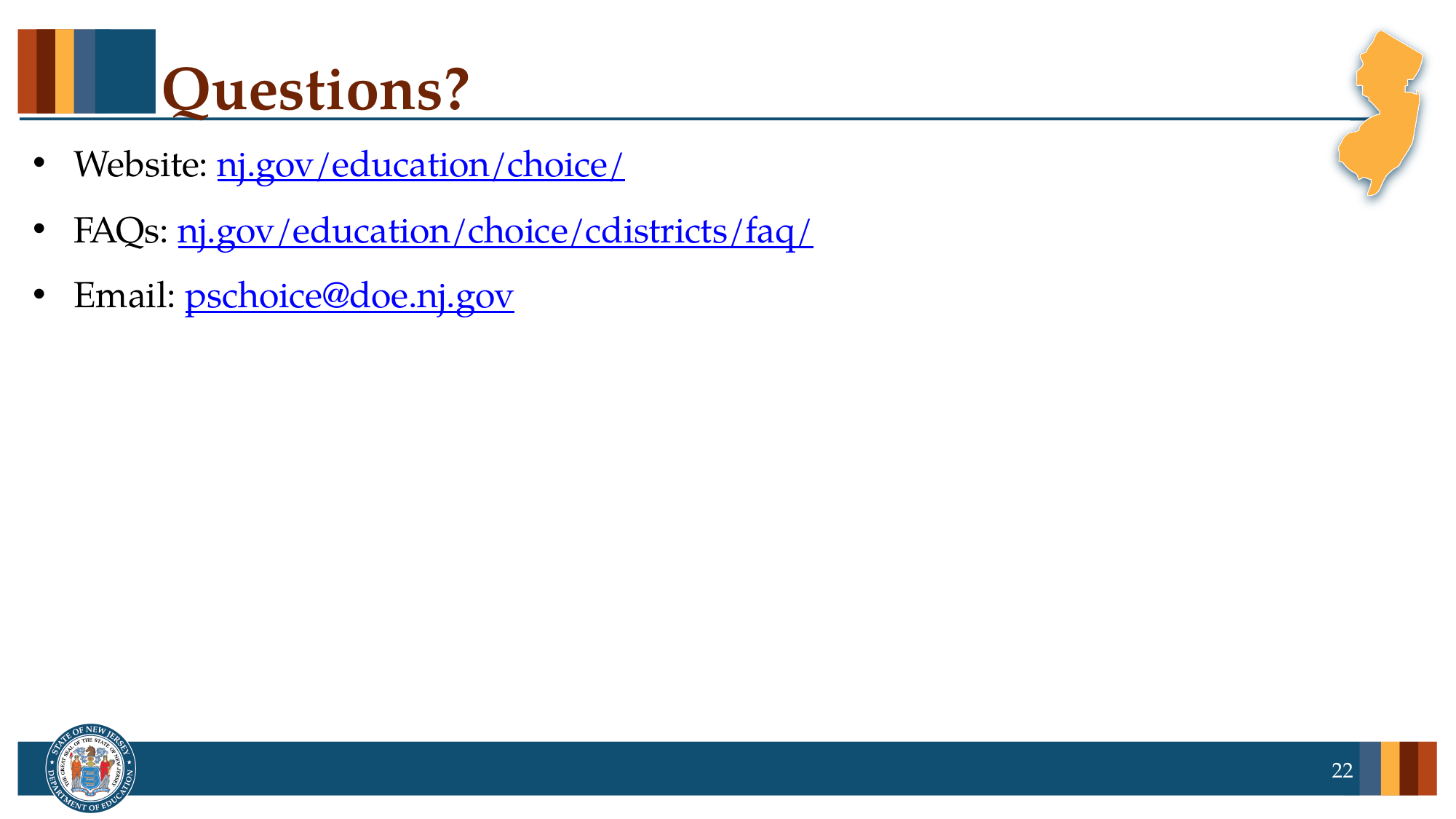

# Questions?
Website: nj.gov/education/choice/
FAQs: nj.gov/education/choice/cdistricts/faq/
Email: pschoice@doe.nj.gov
22